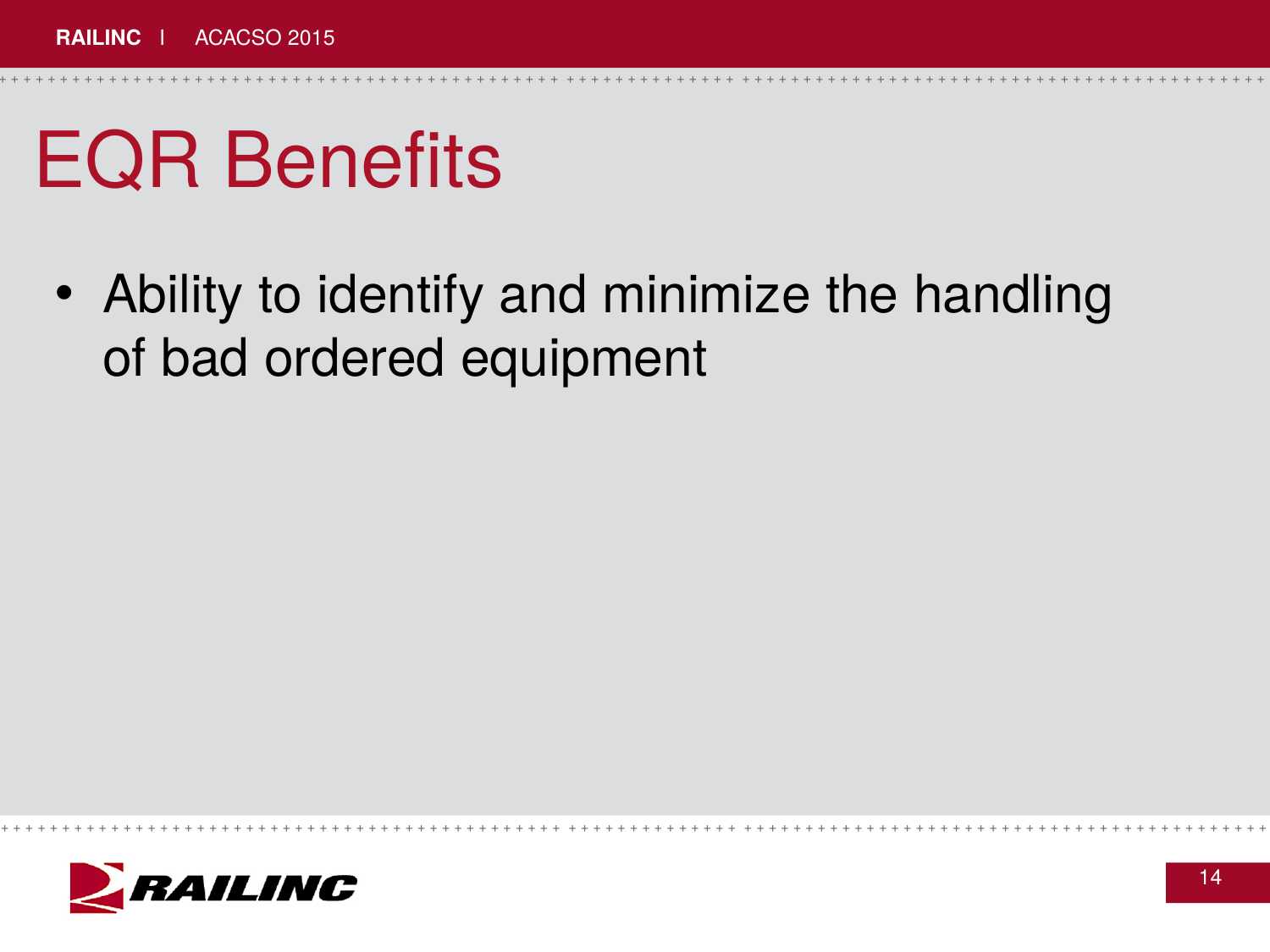

EQR Benefits
Ability to identify and minimize the handling of bad ordered equipment
14